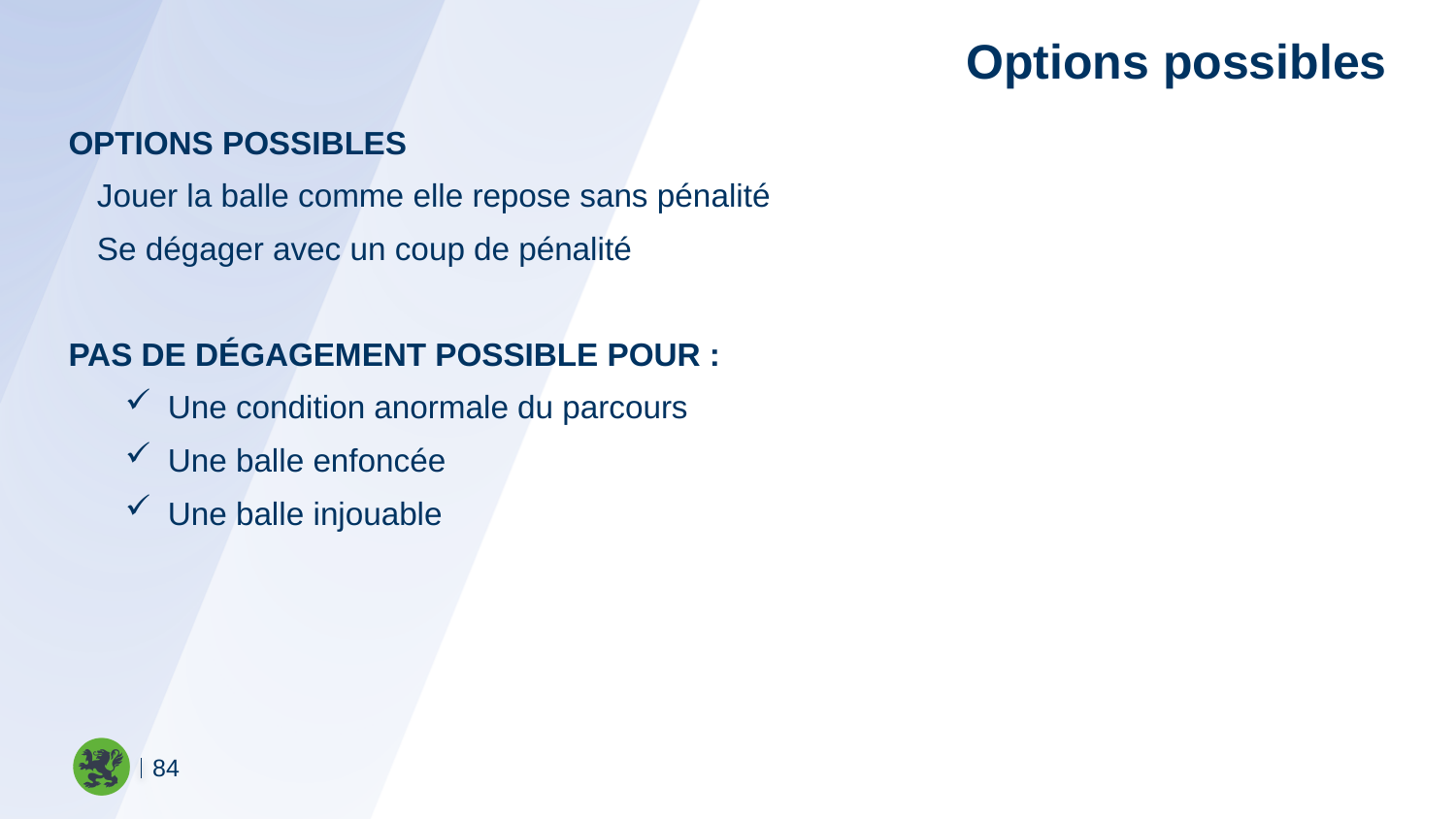

Options possibles
Options possibles
Jouer la balle comme elle repose sans pénalité
Se dégager avec un coup de pénalité

Pas de dégagement possible pour :
Une condition anormale du parcours
Une balle enfoncée
Une balle injouable
84